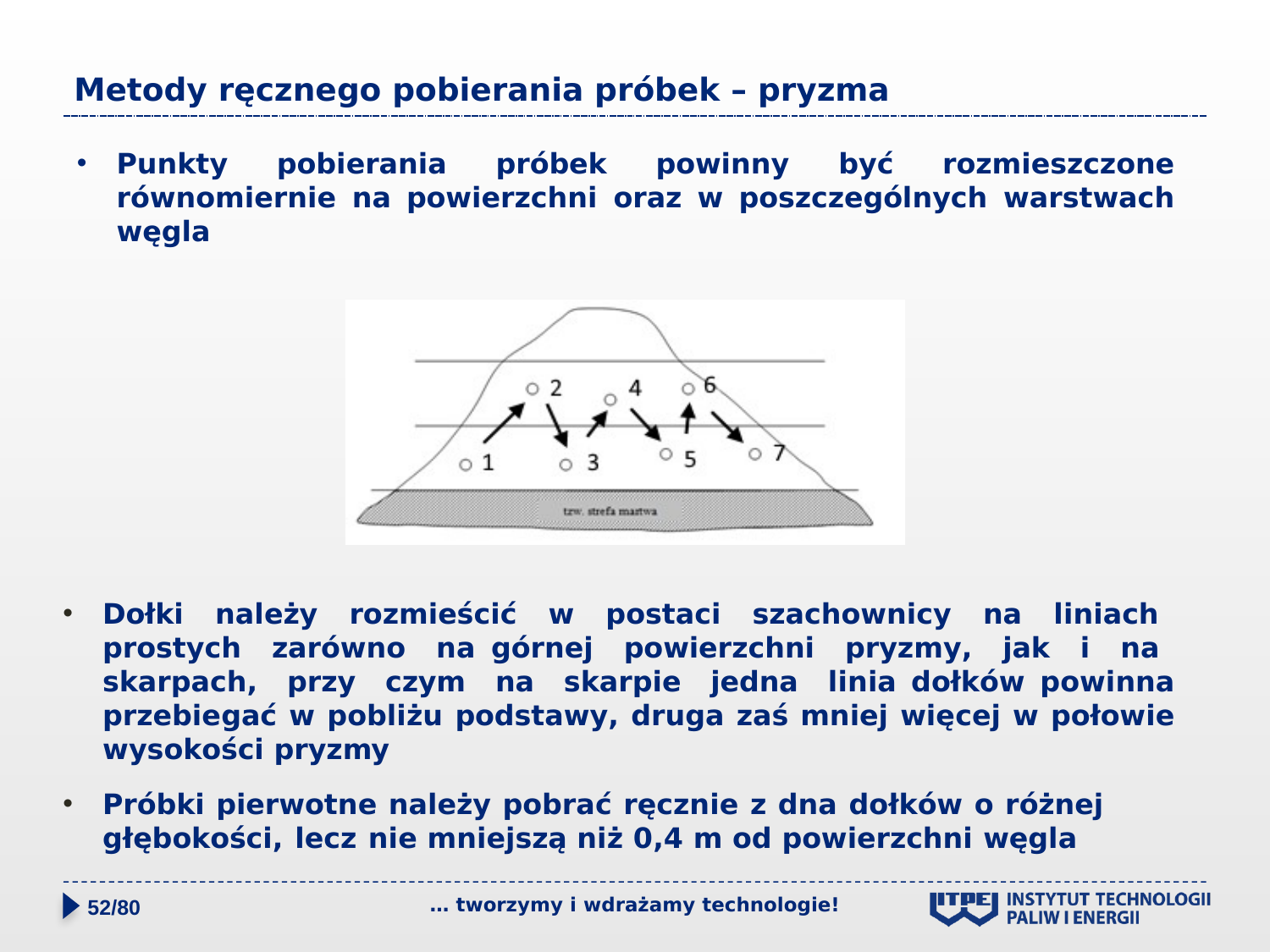

# Metody ręcznego pobierania próbek – pryzma

Punkty pobierania próbek powinny być rozmieszczone równomiernie na powierzchni oraz w poszczególnych warstwach węgla

Dołki  należy  rozmieścić  w  postaci  szachownicy  na  liniach  prostych  zarówno  na górnej  powierzchni  pryzmy,  jak  i  na  skarpach,  przy  czym  na  skarpie  jedna  linia dołków powinna przebiegać w pobliżu podstawy, druga zaś mniej więcej w połowie wysokości pryzmy
Próbki pierwotne należy pobrać ręcznie z dna dołków o różnej głębokości, lecz nie mniejszą niż 0,4 m od powierzchni węgla